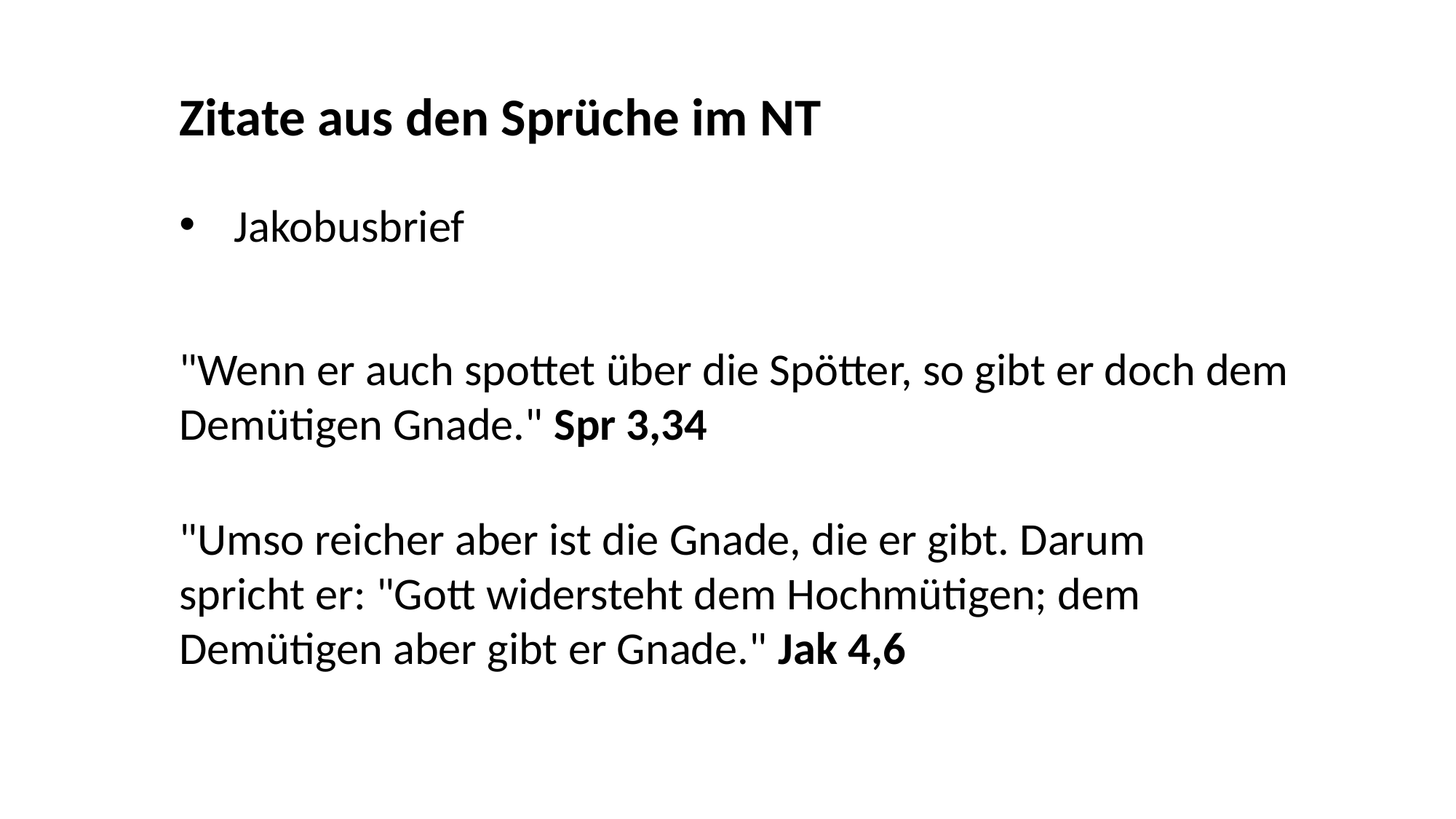

Zitate aus den Sprüche im NT
Jakobusbrief
"Wenn er auch spottet über die Spötter, so gibt er doch dem Demütigen Gnade." Spr 3,34
"Umso reicher aber ist die Gnade, die er gibt. Darum spricht er: "Gott widersteht dem Hochmütigen; dem Demütigen aber gibt er Gnade." Jak 4,6